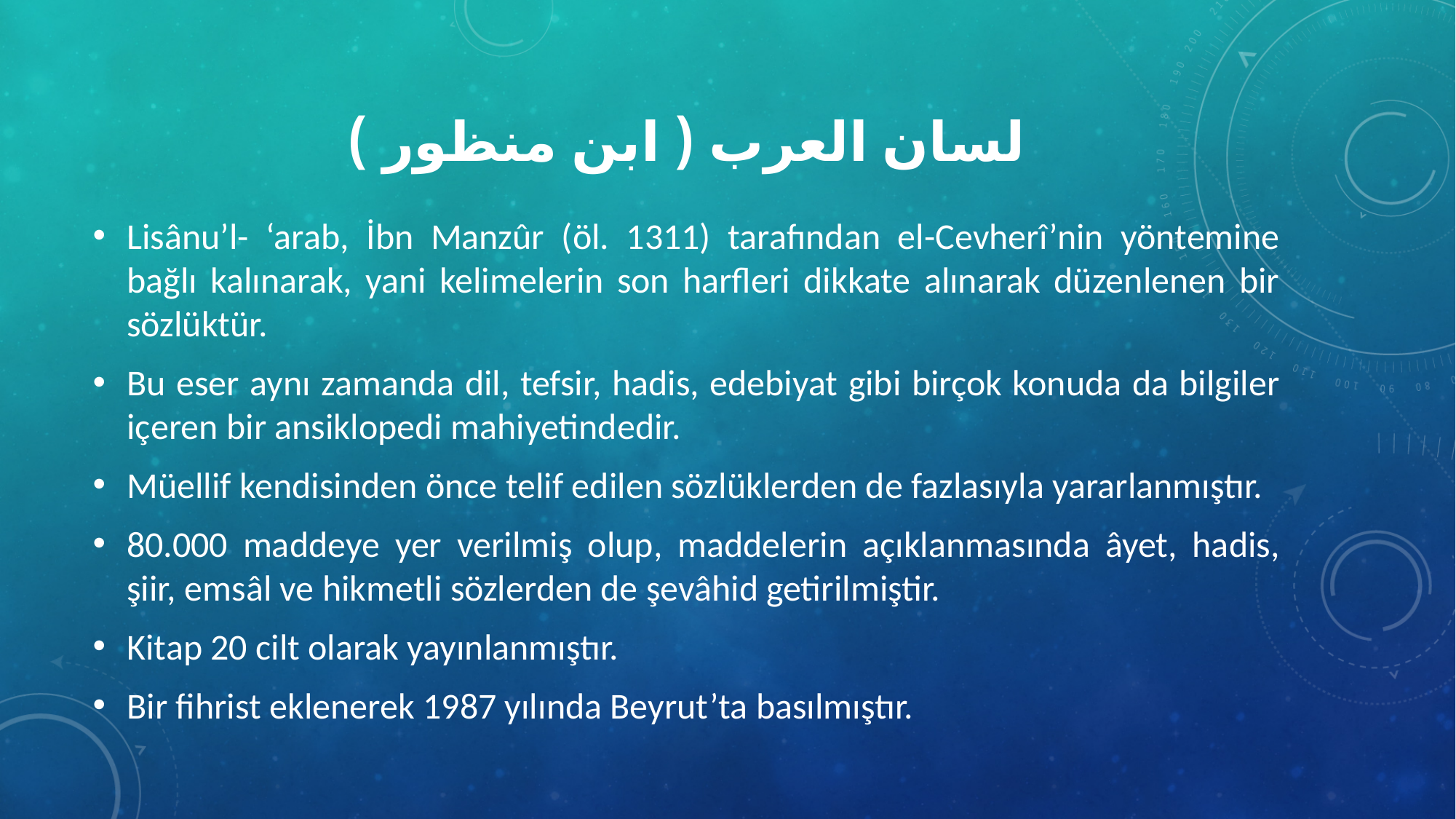

# لسان العرب ( ابن منظور )
Lisânu’l- ‘arab, İbn Manzûr (öl. 1311) tarafından el-Cevherî’nin yöntemine bağlı kalınarak, yani kelimelerin son harfleri dikkate alınarak düzenlenen bir sözlüktür.
Bu eser aynı zamanda dil, tefsir, hadis, edebiyat gibi birçok konuda da bilgiler içeren bir ansiklopedi mahiyetindedir.
Müellif kendisinden önce telif edilen sözlüklerden de fazlasıyla yararlanmıştır.
80.000 maddeye yer verilmiş olup, maddelerin açıklanmasında âyet, hadis, şiir, emsâl ve hikmetli sözlerden de şevâhid getirilmiştir.
Kitap 20 cilt olarak yayınlanmıştır.
Bir fihrist eklenerek 1987 yılında Beyrut’ta basılmıştır.